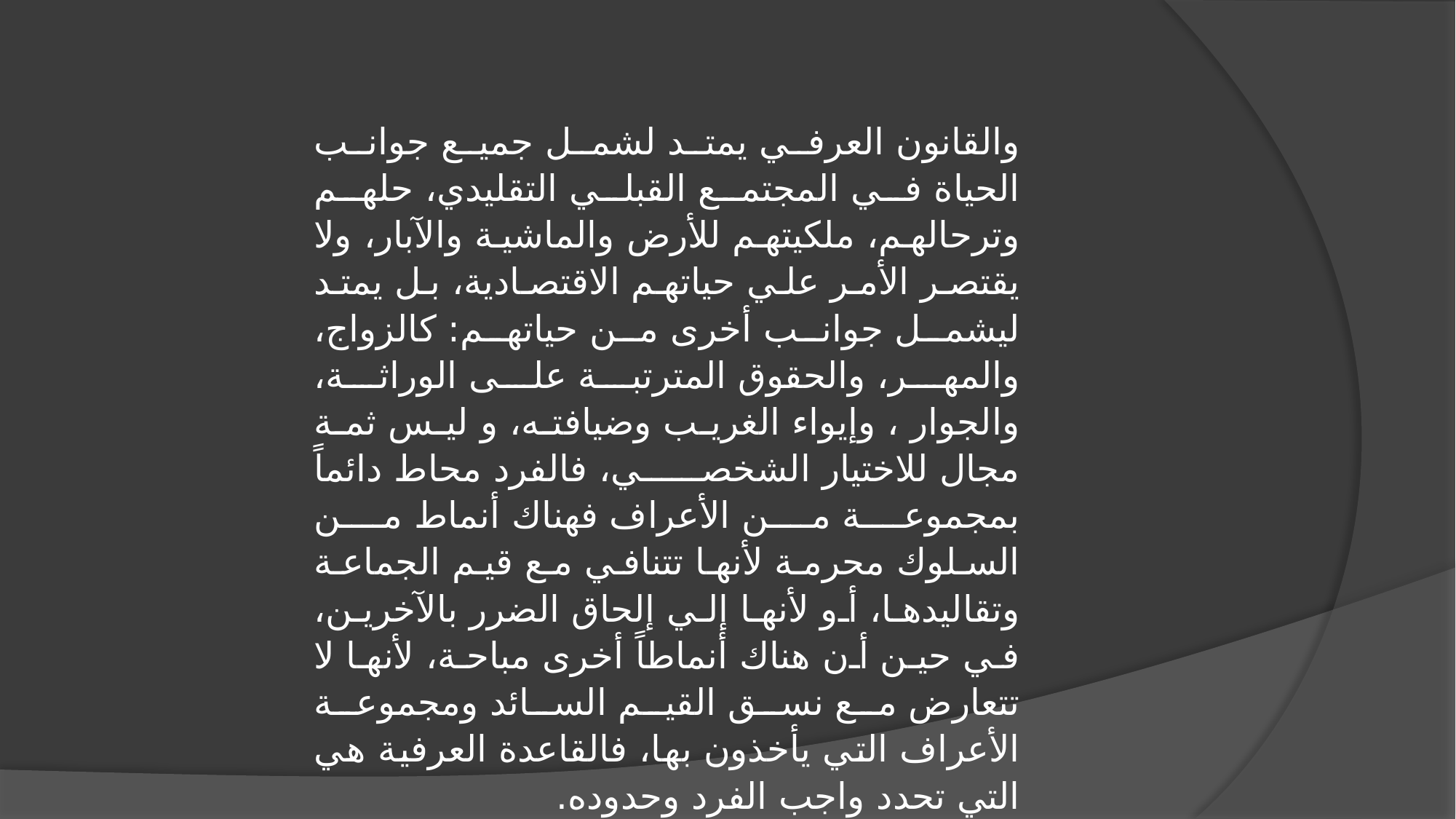

والقانون العرفي يمتد لشمل جميع جوانب الحياة في المجتمع القبلي التقليدي، حلهم وترحالهم، ملكيتهم للأرض والماشية والآبار، ولا يقتصر الأمر علي حياتهم الاقتصادية، بل يمتد ليشمل جوانب أخرى من حياتهم: كالزواج، والمهر، والحقوق المترتبة على الوراثة، والجوار ، وإيواء الغريب وضيافته، و ليس ثمة مجال للاختيار الشخصي، فالفرد محاط دائماً بمجموعة من الأعراف فهناك أنماط من السلوك محرمة لأنها تتنافي مع قيم الجماعة وتقاليدها، أو لأنها إلي إلحاق الضرر بالآخرين، في حين أن هناك أنماطاً أخرى مباحة، لأنها لا تتعارض مع نسق القيم السائد ومجموعة الأعراف التي يأخذون بها، فالقاعدة العرفية هي التي تحدد واجب الفرد وحدوده.